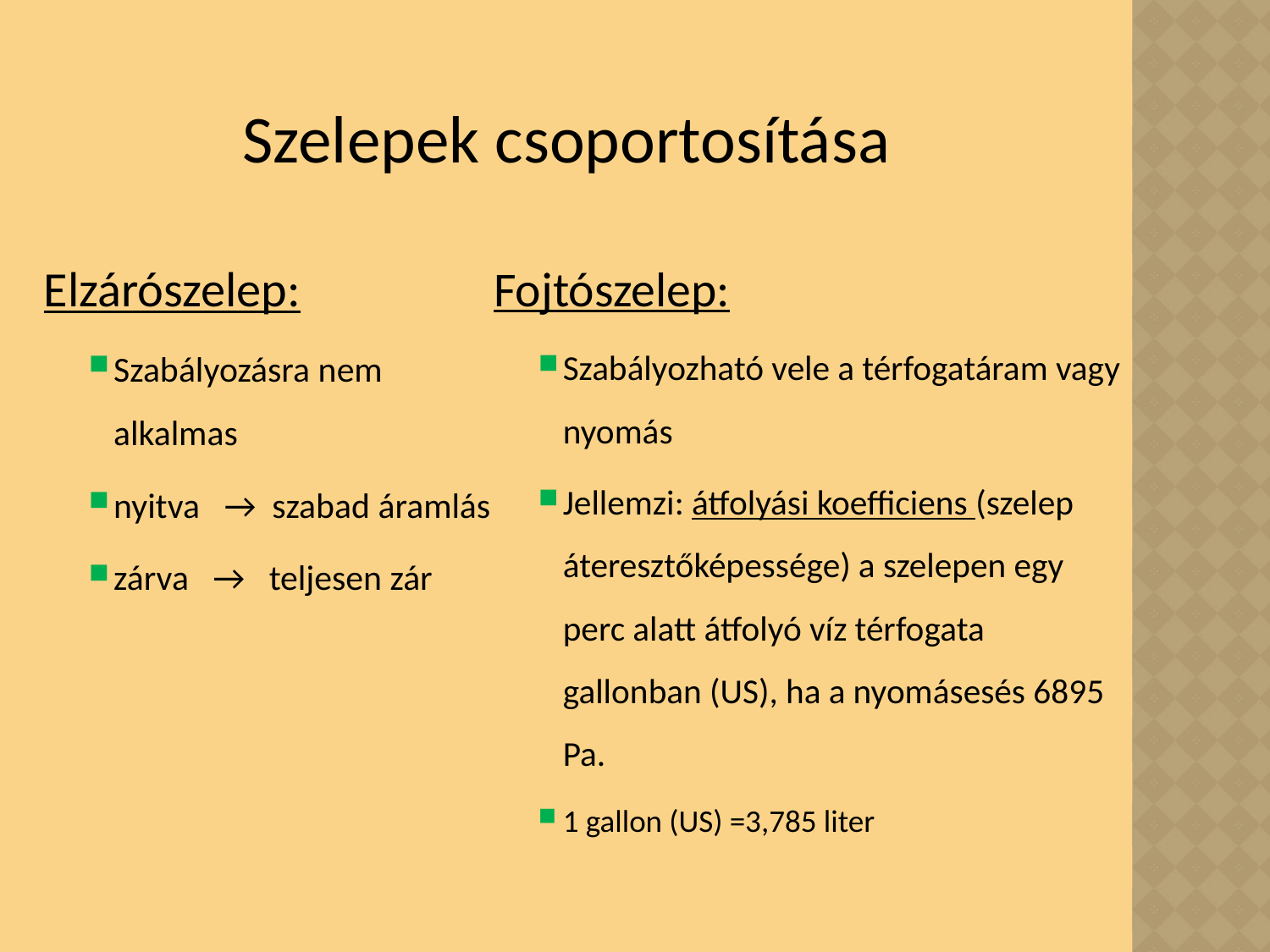

# Szelepek csoportosítása
Fojtószelep:
Szabályozható vele a térfogatáram vagy nyomás
Jellemzi: átfolyási koefficiens (szelep áteresztőképessége) a szelepen egy perc alatt átfolyó víz térfogata gallonban (US), ha a nyomásesés 6895 Pa.
1 gallon (US) =3,785 liter

Elzárószelep:
Szabályozásra nem alkalmas
nyitva   →  szabad áramlás
zárva   →   teljesen zár